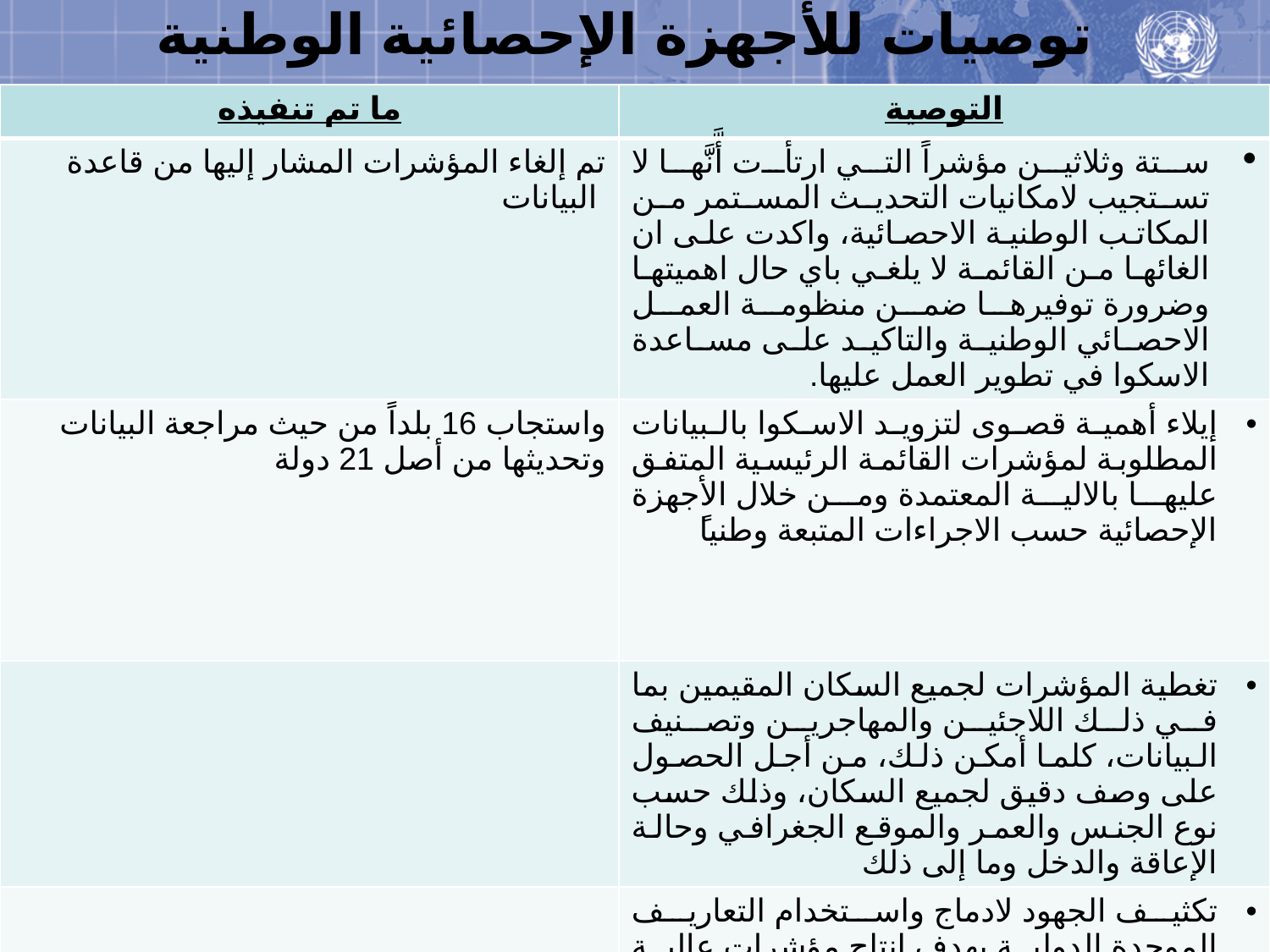

# توصيات للأجهزة الإحصائية الوطنية
| ما تم تنفيذه | التوصية |
| --- | --- |
| تم إلغاء المؤشرات المشار إليها من قاعدة البيانات | ستة وثلاثين مؤشراً التي ارتأت أَّنَّها لا تستجيب لامكانيات التحديث المستمر من المكاتب الوطنية الاحصائية، واكدت على ان الغائها من القائمة لا يلغي باي حال اهميتها وضرورة توفيرها ضمن منظومة العمل الاحصائي الوطنية والتاكيد على مساعدة الاسكوا في تطوير العمل عليها. |
| واستجاب 16 بلداً من حيث مراجعة البيانات وتحديثها من أصل 21 دولة | إيلاء أهمية قصوى لتزويد الاسكوا بالبيانات المطلوبة لمؤشرات القائمة الرئيسية المتفق عليها بالالية المعتمدة ومن خلال الأجهزة الإحصائية حسب الاجراءات المتبعة وطنياً |
|  | تغطية المؤشرات لجميع السكان المقيمين بما في ذلك اللاجئين والمهاجرين وتصنيف البيانات، كلما أمكن ذلك، من أجل الحصول على وصف دقيق لجميع السكان، وذلك حسب نوع الجنس والعمر والموقع الجغرافي وحالة الإعاقة والدخل وما إلى ذلك |
|  | تكثيف الجهود لادماج واستخدام التعاريف الموحدة الدولية بهدف إنتاج مؤشرات عالية الجودة قابلة للمقارنة |